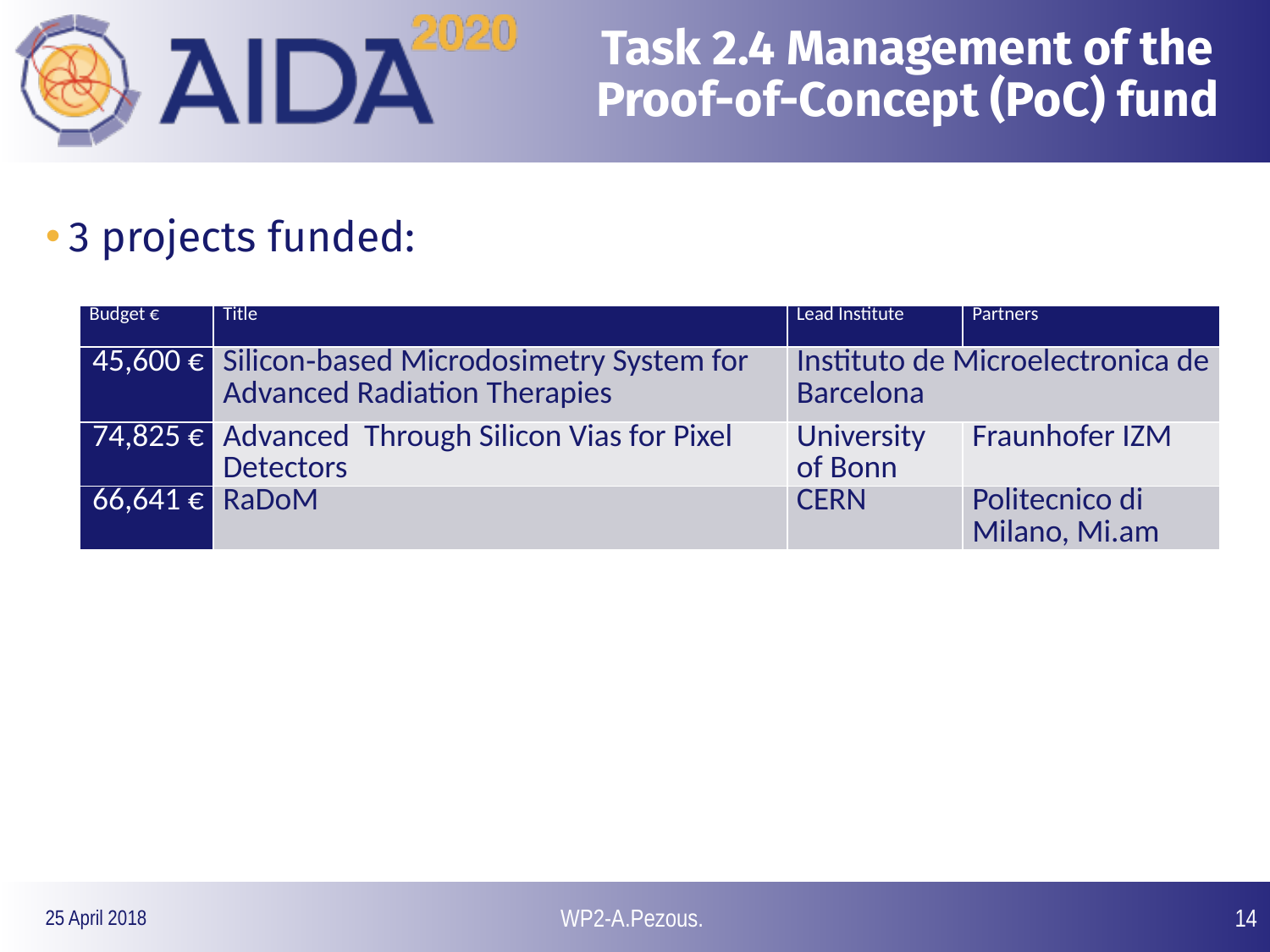

# Task 2.4 Management of the Proof-of-Concept (PoC) fund
3 projects funded:

| Budget € | Title | Lead Institute | Partners |
| --- | --- | --- | --- |
| 45,600 € | Silicon‐based Microdosimetry System for Advanced Radiation Therapies | Instituto de Microelectronica de Barcelona |  |
| 74,825 € | Advanced Through Silicon Vias for Pixel Detectors | University of Bonn | Fraunhofer IZM |
| 66,641 € | RaDoM | CERN | Politecnico di Milano, Mi.am |
WP2-A.Pezous.
14
25 April 2018